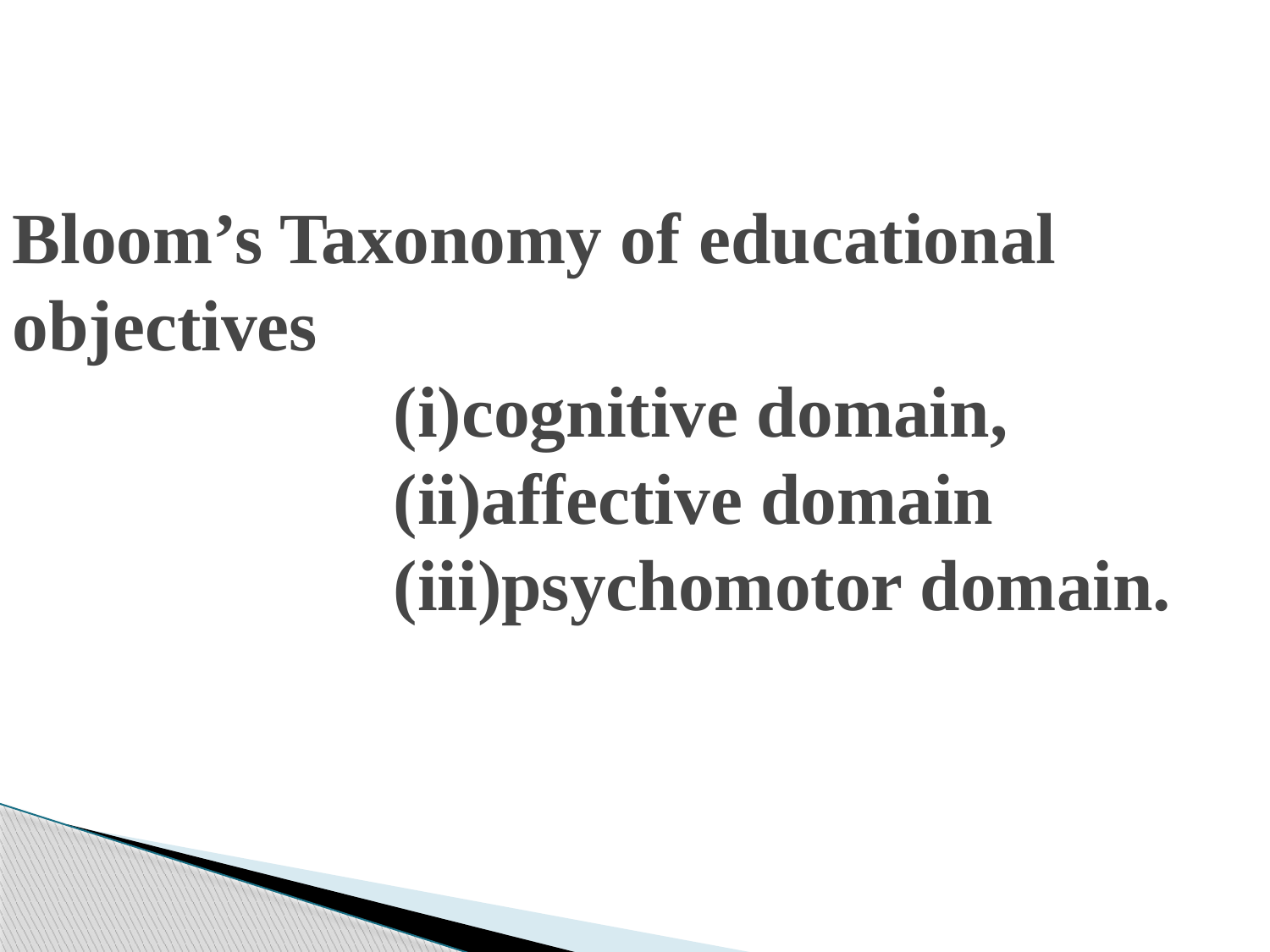

# Bloom’s Taxonomy of educational objectives (i)cognitive domain, (ii)affective domain (iii)psychomotor domain.